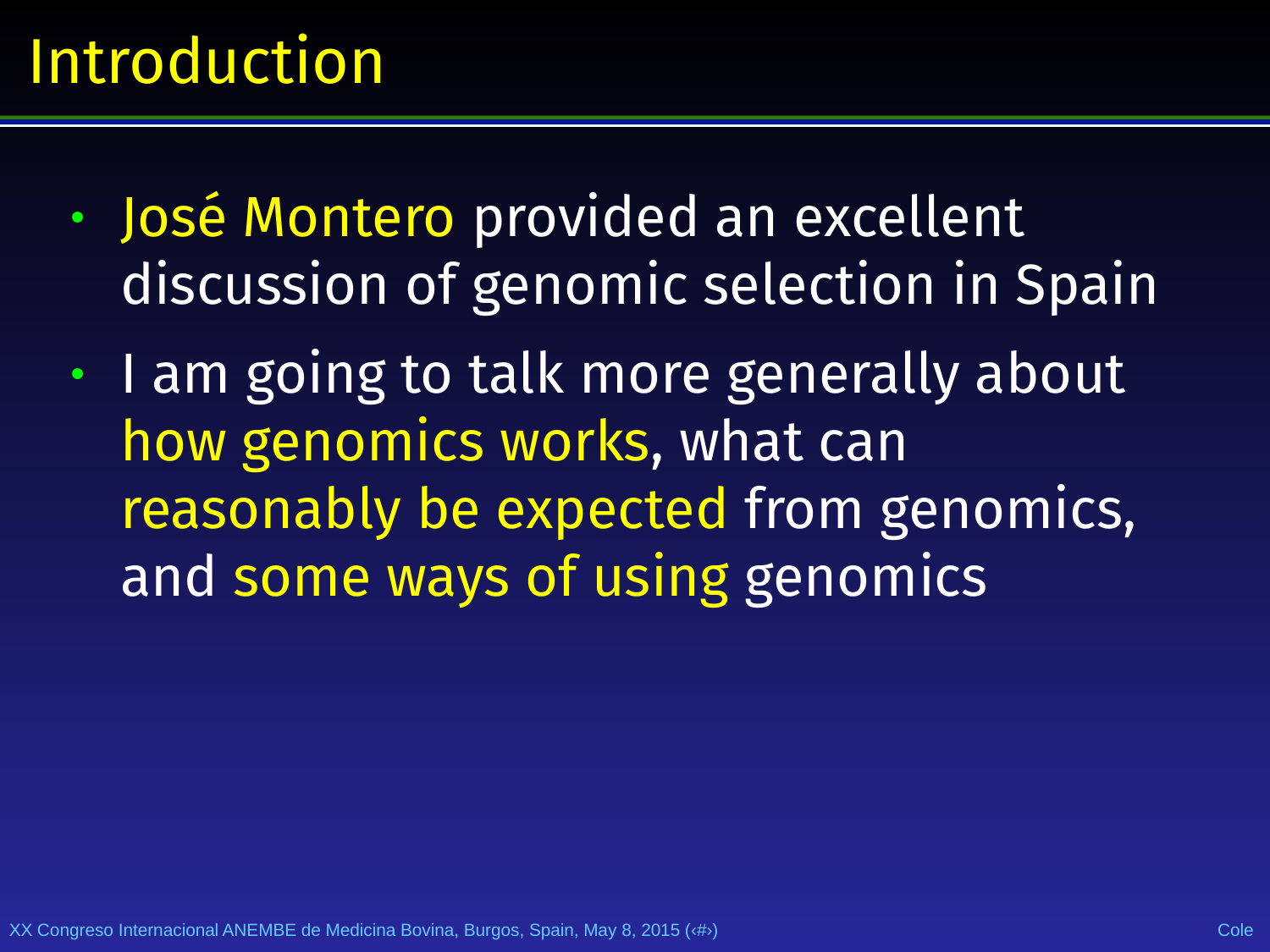

Introduction
José Montero provided an excellent discussion of genomic selection in Spain
I am going to talk more generally about how genomics works, what can reasonably be expected from genomics, and some ways of using genomics